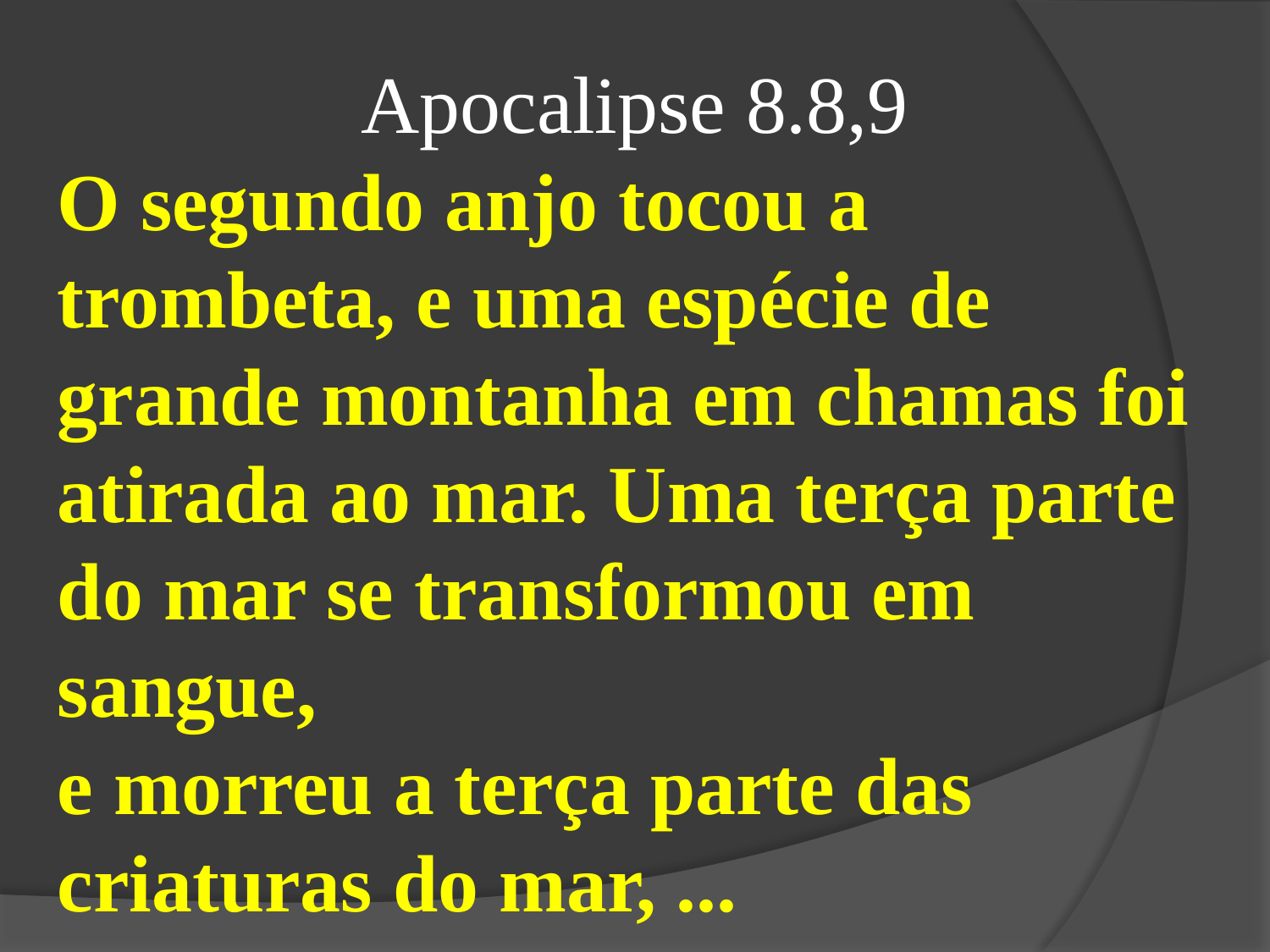

Apocalipse 8.8,9
O segundo anjo tocou a trombeta, e uma espécie de grande montanha em chamas foi atirada ao mar. Uma terça parte do mar se transformou em sangue,
e morreu a terça parte das criaturas do mar, ...